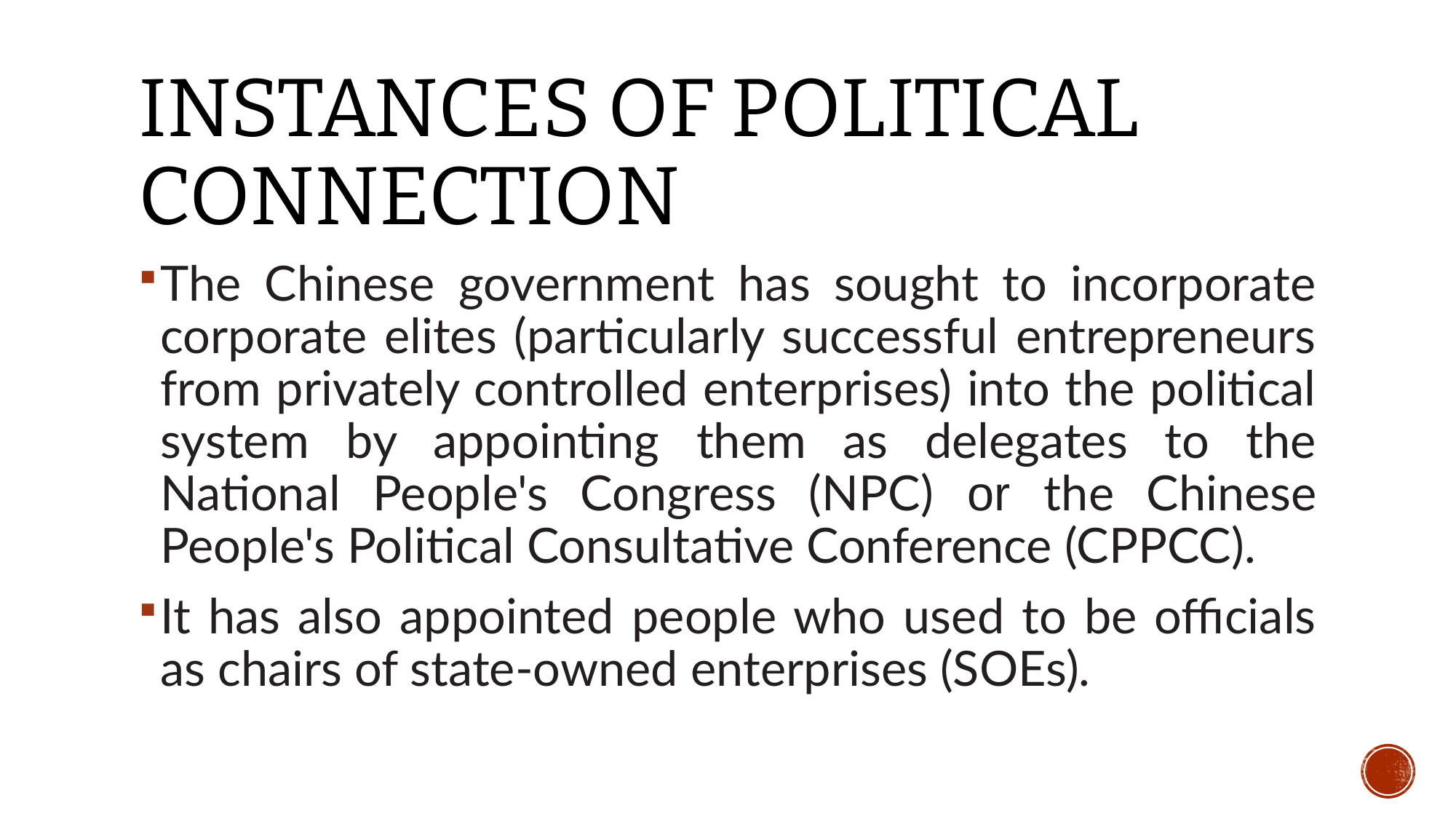

# Instances of Political connection
The Chinese government has sought to incorporate corporate elites (particularly successful entrepreneurs from privately controlled enterprises) into the political system by appointing them as delegates to the National People's Congress (NPC) or the Chinese People's Political Consultative Conference (CPPCC).
It has also appointed people who used to be officials as chairs of state-owned enterprises (SOEs).